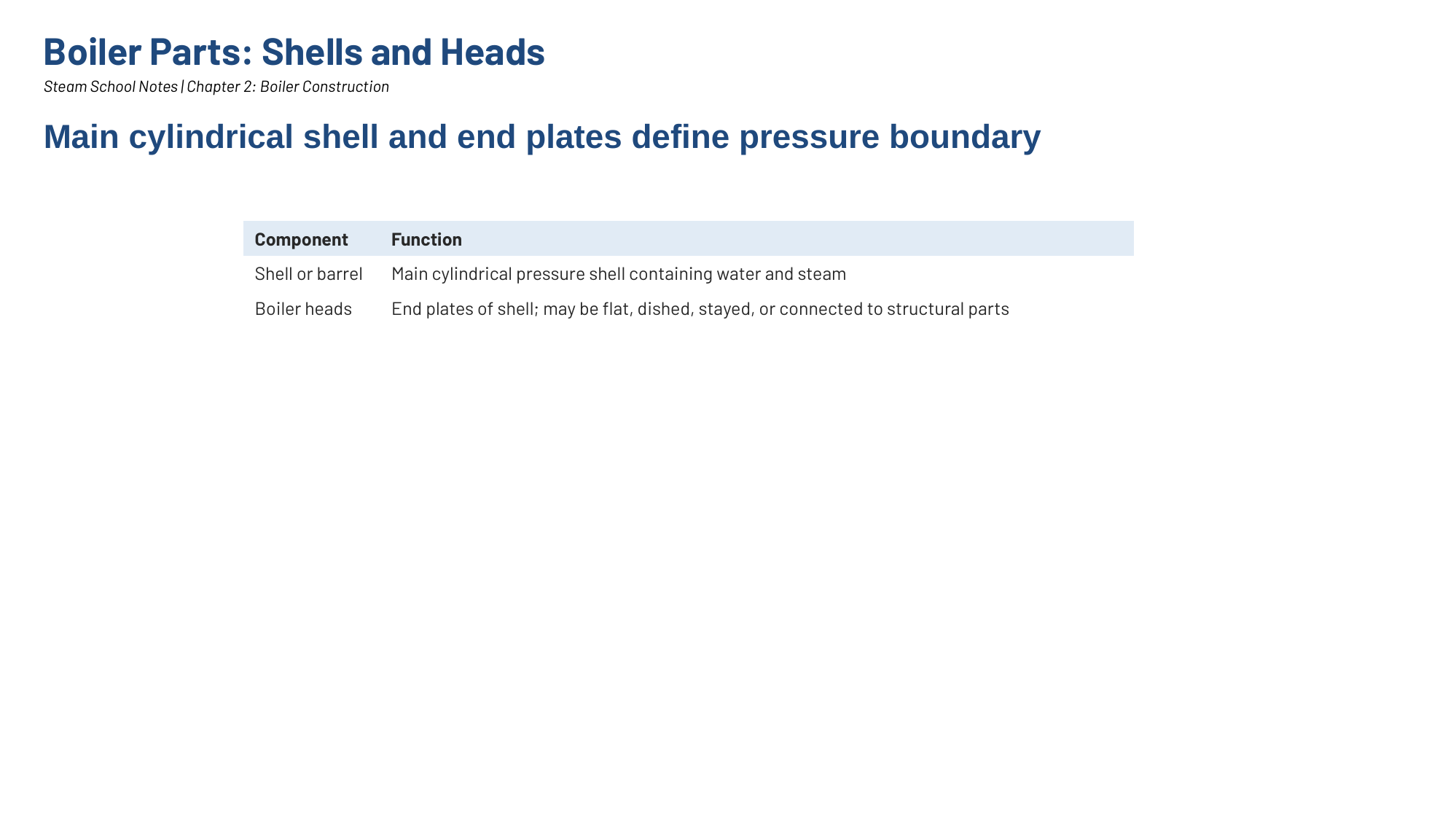

Boiler Parts: Shells and Heads
Steam School Notes | Chapter 2: Boiler Construction
Main cylindrical shell and end plates define pressure boundary
| Component | Function |
| --- | --- |
| Shell or barrel | Main cylindrical pressure shell containing water and steam |
| Boiler heads | End plates of shell; may be flat, dished, stayed, or connected to structural parts |